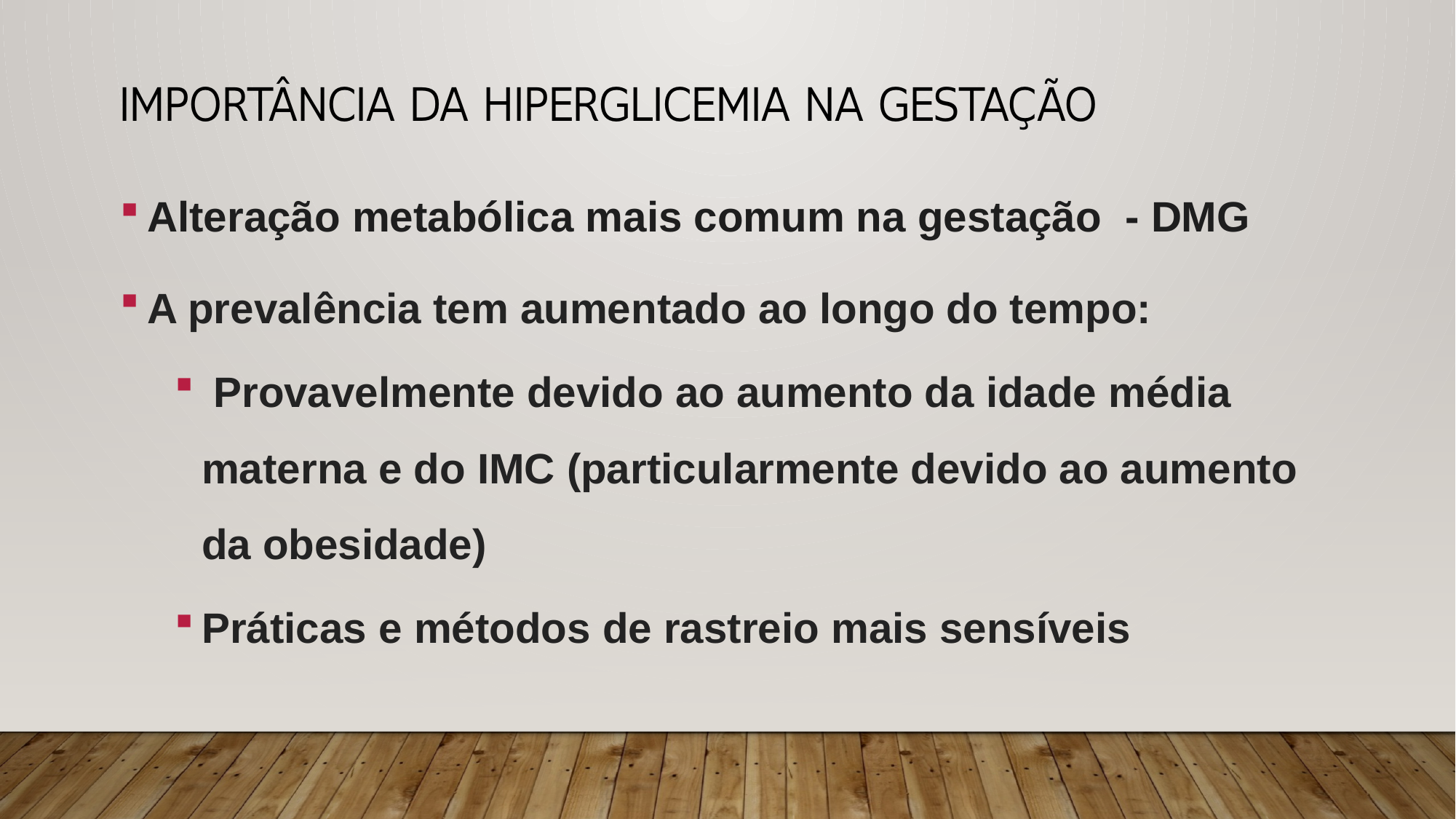

# Importância da hiperglicemia na gestação
Alteração metabólica mais comum na gestação  - DMG
A prevalência tem aumentado ao longo do tempo:
 Provavelmente devido ao aumento da idade média materna e do IMC (particularmente devido ao aumento da obesidade)
Práticas e métodos de rastreio mais sensíveis